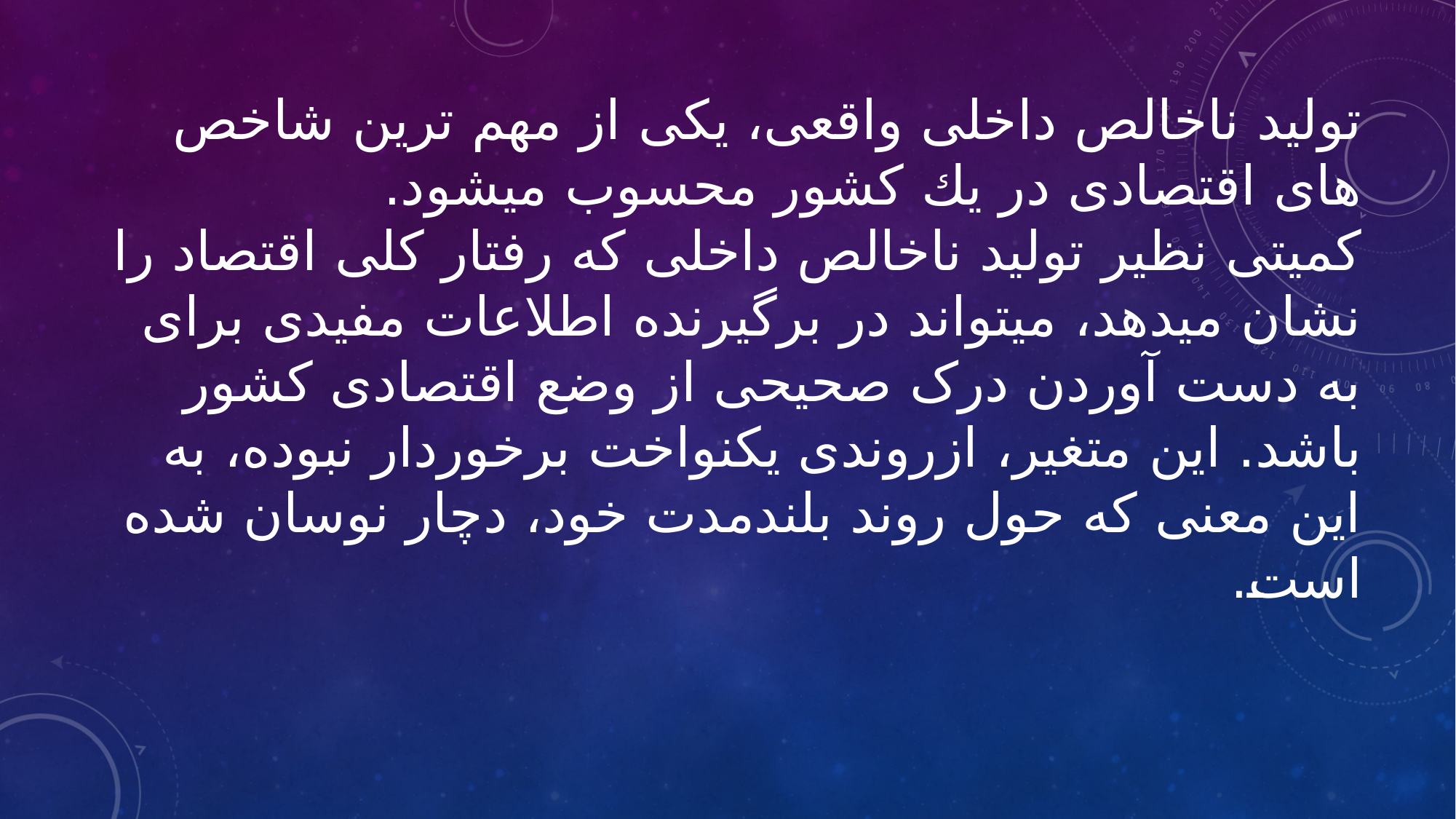

# تولید ناخالص داخلی واقعی، یکی از مهم ترین شاخص های اقتصادی در یك کشور محسوب میشود. کمیتی نظیر تولید ناخالص داخلی که رفتار کلی اقتصاد را نشان میدهد، میتواند در برگیرنده اطلاعات مفیدی برای به دست آوردن درک صحیحی از وضع اقتصادی کشور باشد. این متغیر، ازروندی یکنواخت برخوردار نبوده، به این معنی که حول روند بلندمدت خود، دچار نوسان شده است.